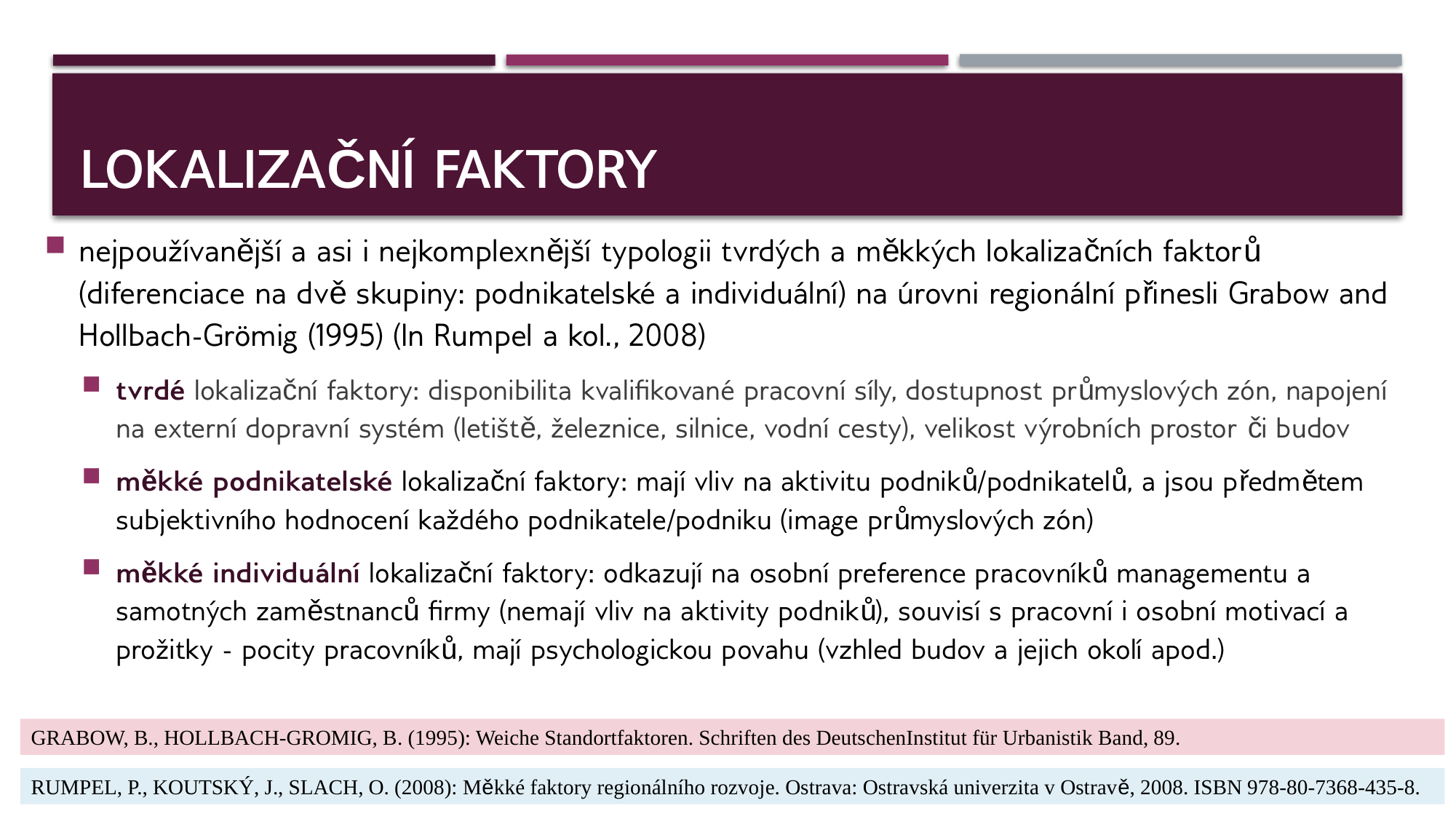

# Lokalizační faktory
nejpoužívanější a asi i nejkomplexnější typologii tvrdých a měkkých lokalizačních faktorů (diferenciace na dvě skupiny: podnikatelské a individuální) na úrovni regionální přinesli Grabow and Hollbach-Grömig (1995) (In Rumpel a kol., 2008)
tvrdé lokalizační faktory: disponibilita kvalifikované pracovní síly, dostupnost průmyslových zón, napojení na externí dopravní systém (letiště, železnice, silnice, vodní cesty), velikost výrobních prostor či budov
měkké podnikatelské lokalizační faktory: mají vliv na aktivitu podniků/podnikatelů, a jsou předmětem subjektivního hodnocení každého podnikatele/podniku (image průmyslových zón)
měkké individuální lokalizační faktory: odkazují na osobní preference pracovníků managementu a samotných zaměstnanců firmy (nemají vliv na aktivity podniků), souvisí s pracovní i osobní motivací a prožitky - pocity pracovníků, mají psychologickou povahu (vzhled budov a jejich okolí apod.)
7
Grabow, B., Hollbach-Gromig, B. (1995): Weiche Standortfaktoren. Schriften des DeutschenInstitut für Urbanistik Band, 89.
RUMPEL, P., KOUTSKÝ, J., SLACH, O. (2008): Měkké faktory regionálního rozvoje. Ostrava: Ostravská univerzita v Ostravě, 2008. ISBN 978-80-7368-435-8.